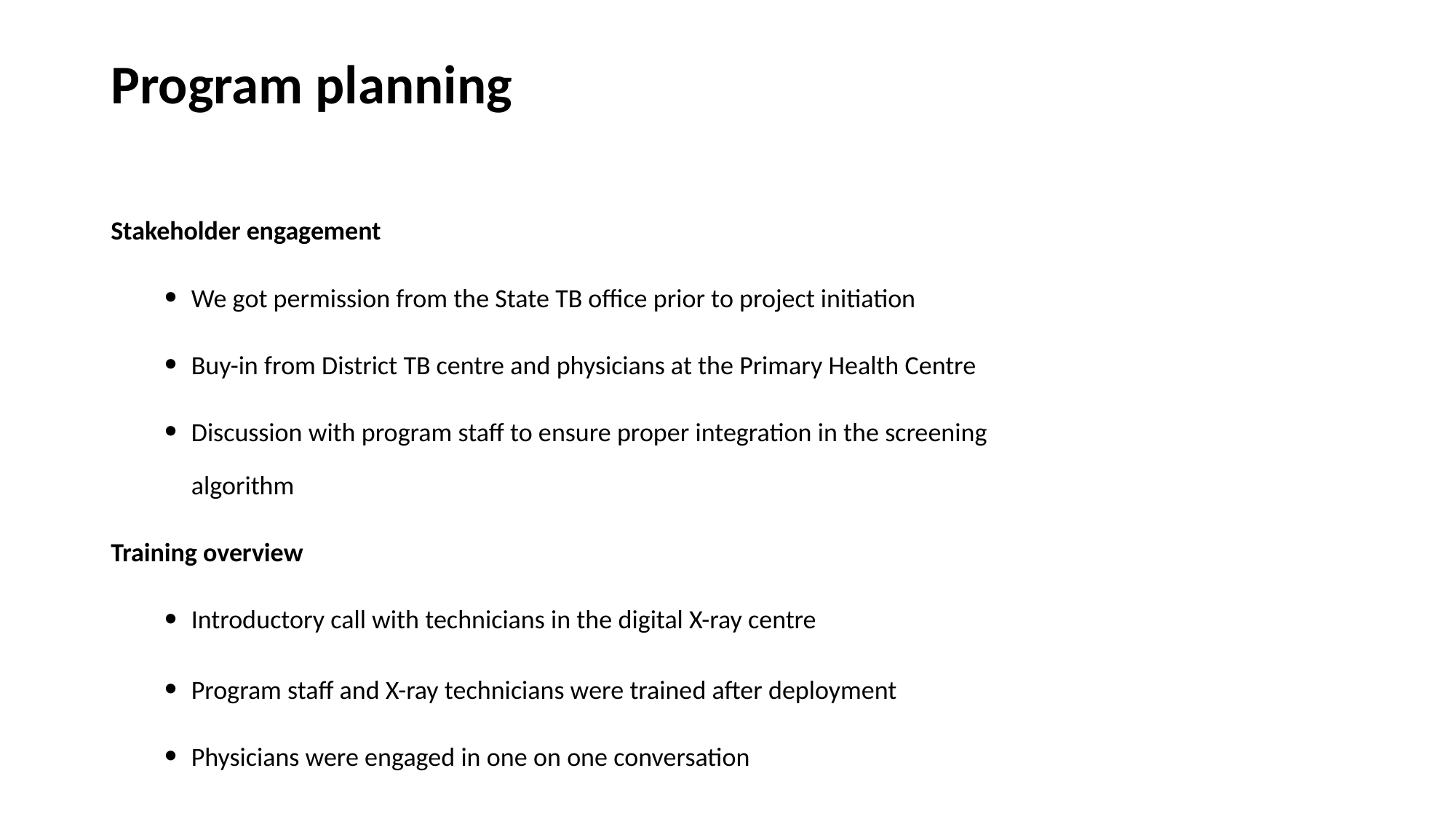

# Program planning
Stakeholder engagement
We got permission from the State TB office prior to project initiation
Buy-in from District TB centre and physicians at the Primary Health Centre
Discussion with program staff to ensure proper integration in the screening algorithm
Training overview
Introductory call with technicians in the digital X-ray centre
Program staff and X-ray technicians were trained after deployment
Physicians were engaged in one on one conversation